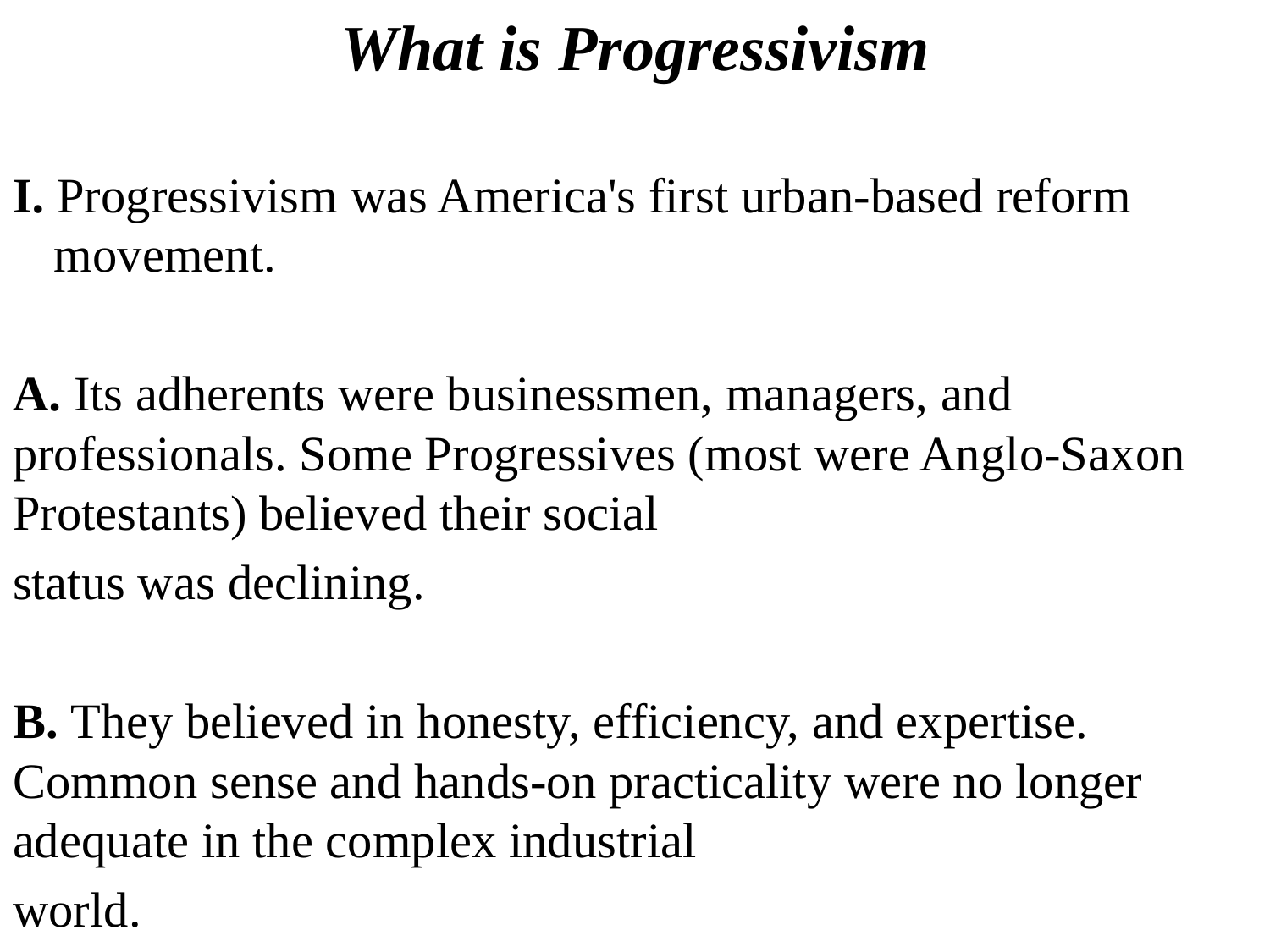

What is Progressivism

I. Progressivism was America's first urban-based reform movement.

A. Its adherents were businessmen, managers, and professionals. Some Progressives (most were Anglo-Saxon Protestants) believed their social
status was declining.

B. They believed in honesty, efficiency, and expertise. Common sense and hands-on practicality were no longer adequate in the complex industrial
world.